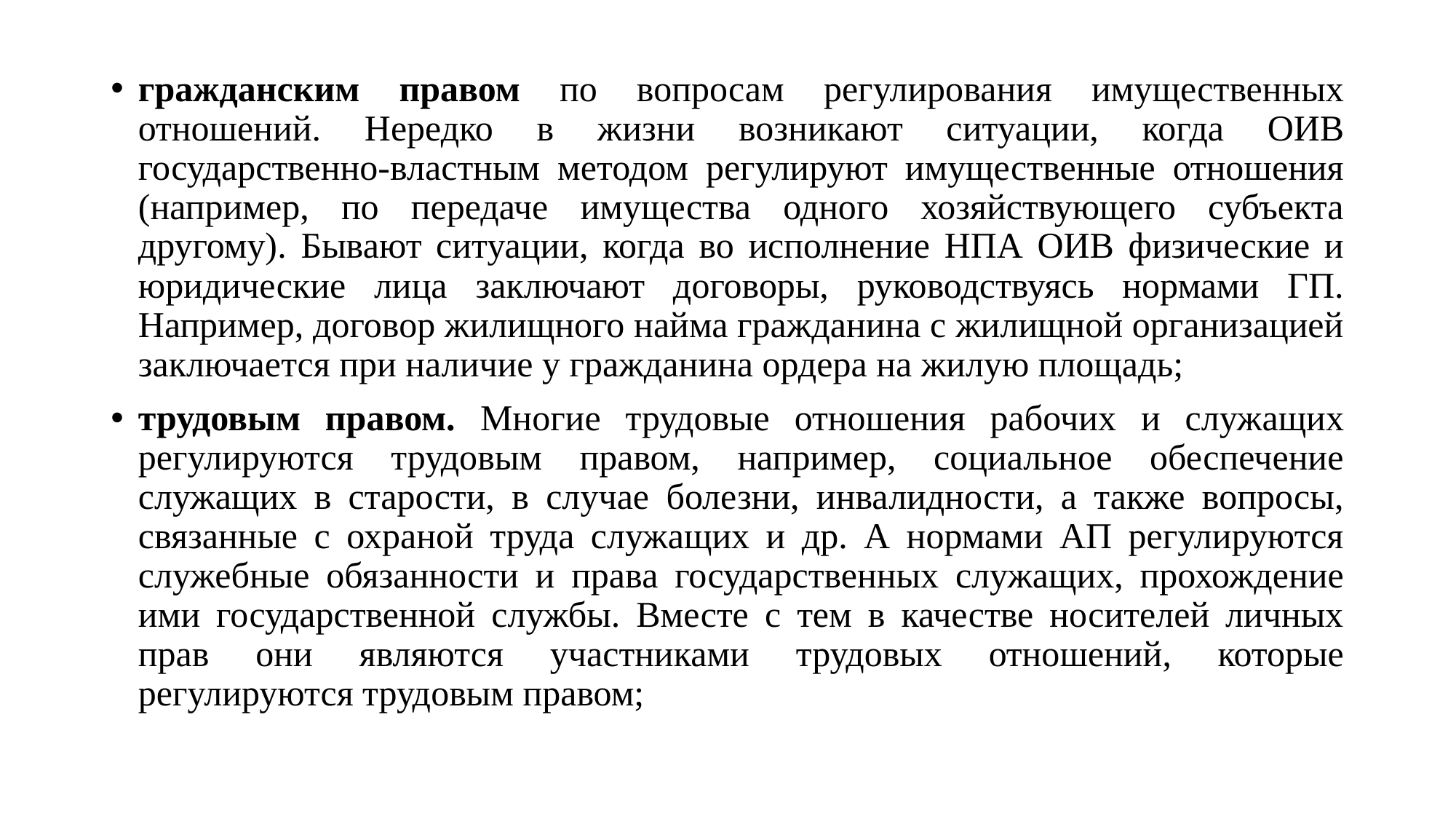

гражданским правом по вопросам регулирования имущественных отношений. Нередко в жизни возникают ситуации, когда ОИВ государственно-властным методом регулируют имущественные отношения (например, по передаче имущества одного хозяйствующего субъекта другому). Бывают ситуации, когда во исполнение НПА ОИВ физические и юридические лица заключают договоры, руководствуясь нормами ГП. Например, договор жилищного найма гражданина с жилищной организацией заключается при наличие у гражданина ордера на жилую площадь;
трудовым правом. Многие трудовые отношения рабочих и служащих регулируются трудовым правом, например, социальное обеспечение служащих в старости, в случае болезни, инвалидности, а также вопросы, связанные с охраной труда служащих и др. А нормами АП регулируются служебные обязанности и права государственных служащих, прохождение ими государственной службы. Вместе с тем в качестве носителей личных прав они являются участниками трудовых отношений, которые регулируются трудовым правом;